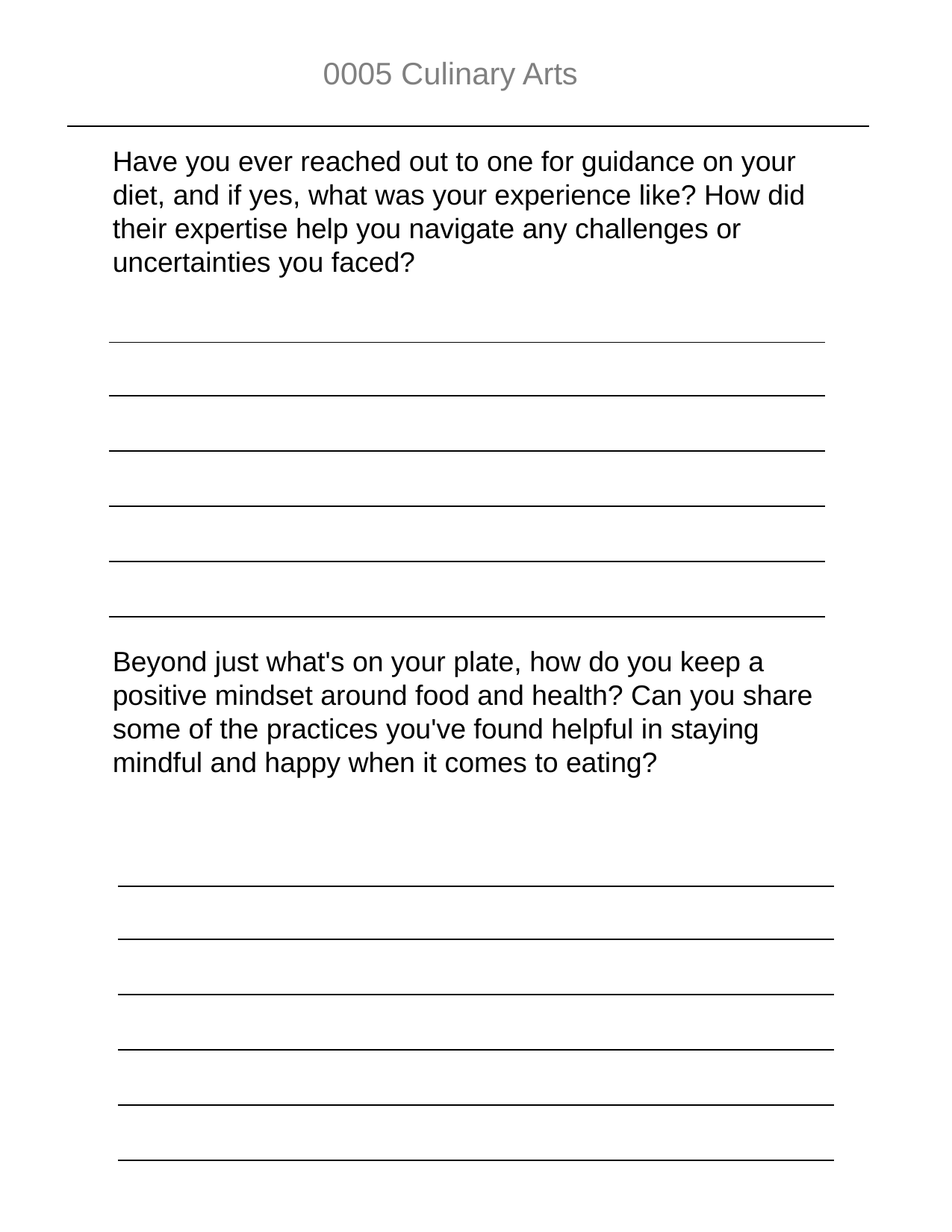

0005 Culinary Arts
Have you ever reached out to one for guidance on your diet, and if yes, what was your experience like? How did their expertise help you navigate any challenges or uncertainties you faced?
|  |
| --- |
|  |
|  |
|  |
|  |
Beyond just what's on your plate, how do you keep a positive mindset around food and health? Can you share some of the practices you've found helpful in staying mindful and happy when it comes to eating?
|  |
| --- |
|  |
|  |
|  |
|  |